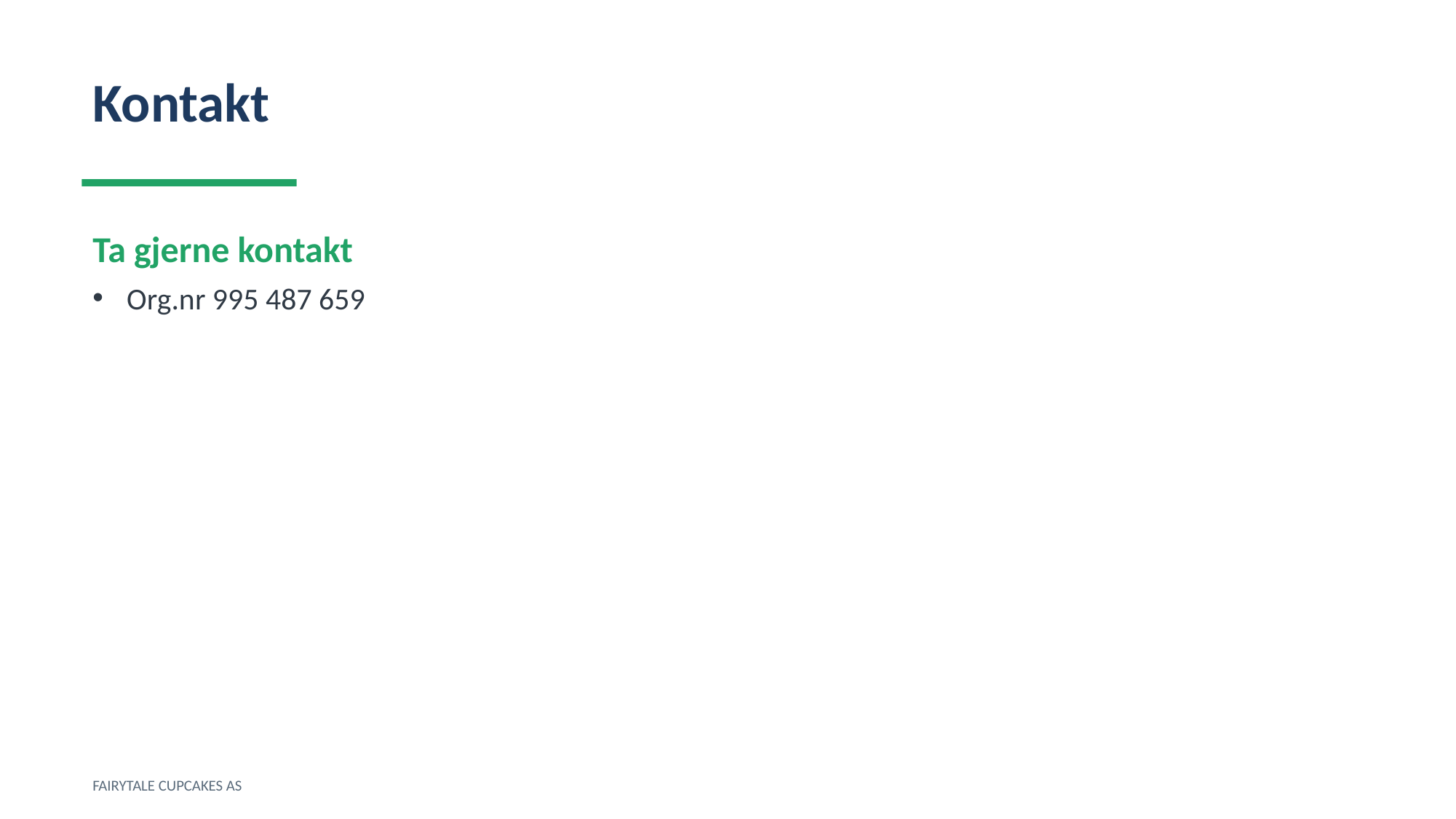

Kontakt

Ta gjerne kontakt
Org.nr 995 487 659
FAIRYTALE CUPCAKES AS